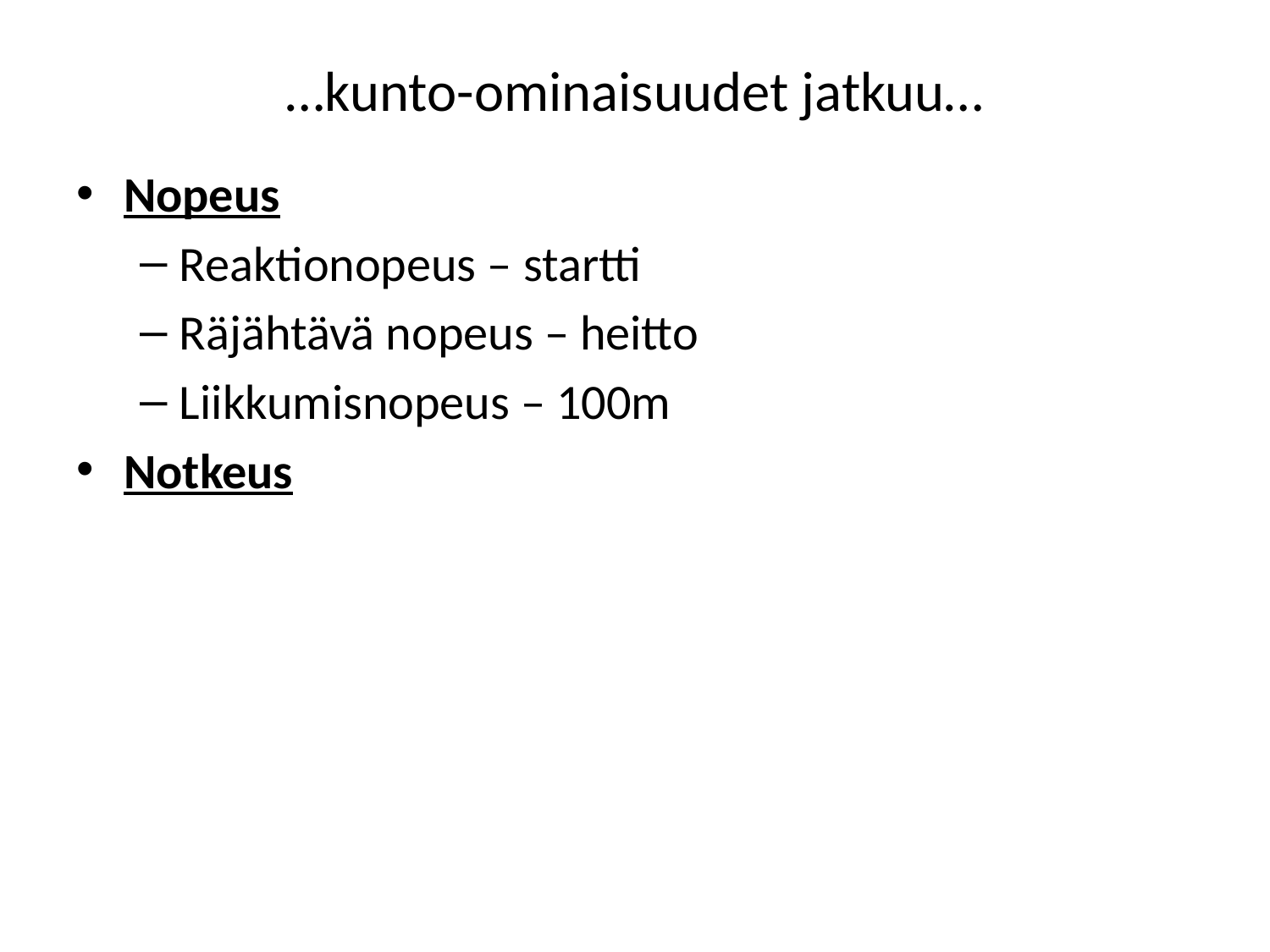

# …kunto-ominaisuudet jatkuu…
Nopeus
Reaktionopeus – startti
Räjähtävä nopeus – heitto
Liikkumisnopeus – 100m
Notkeus